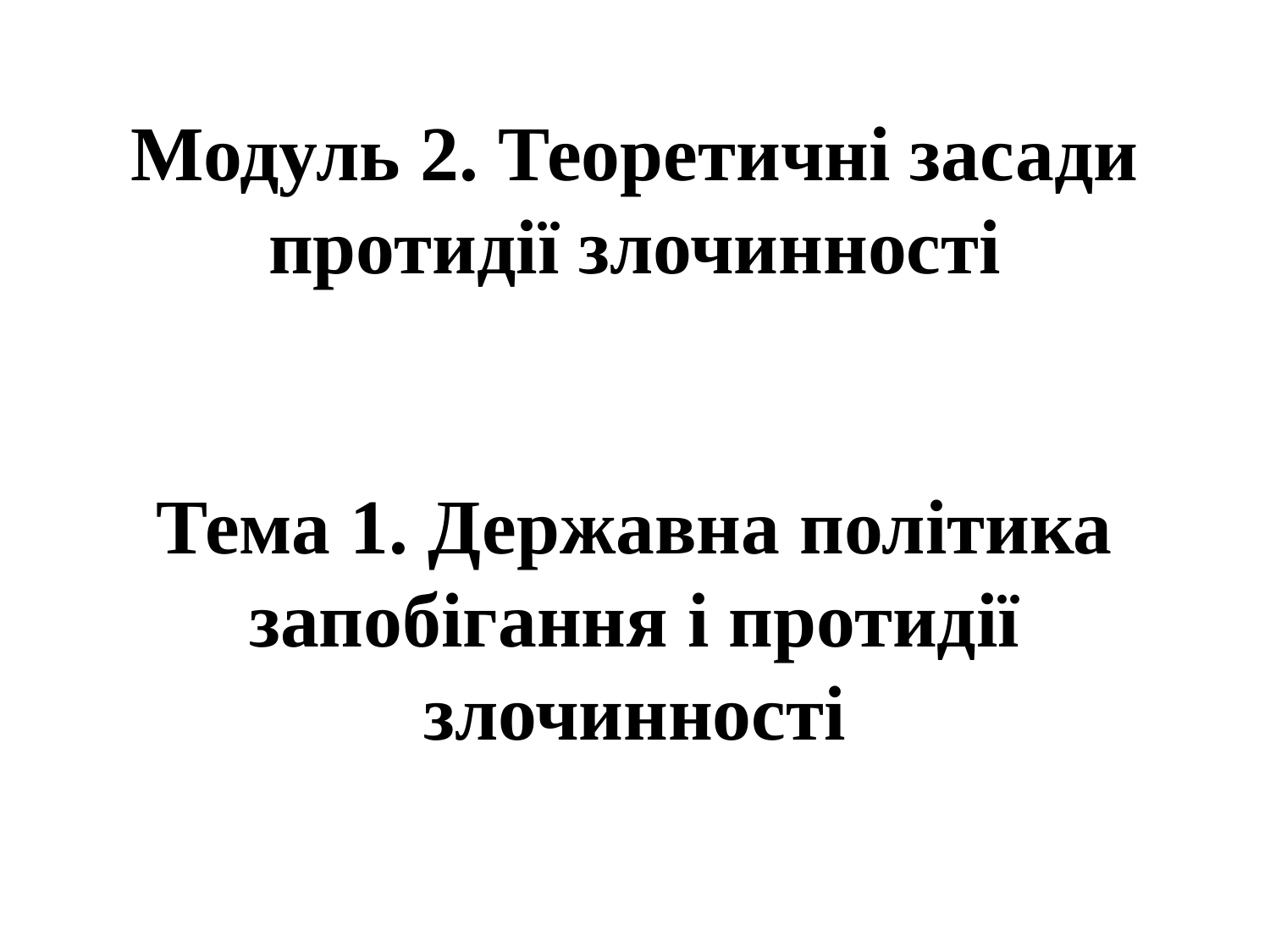

# Модуль 2. Теоретичні засади протидії злочинності Тема 1. Державна політика запобігання і протидії злочинності